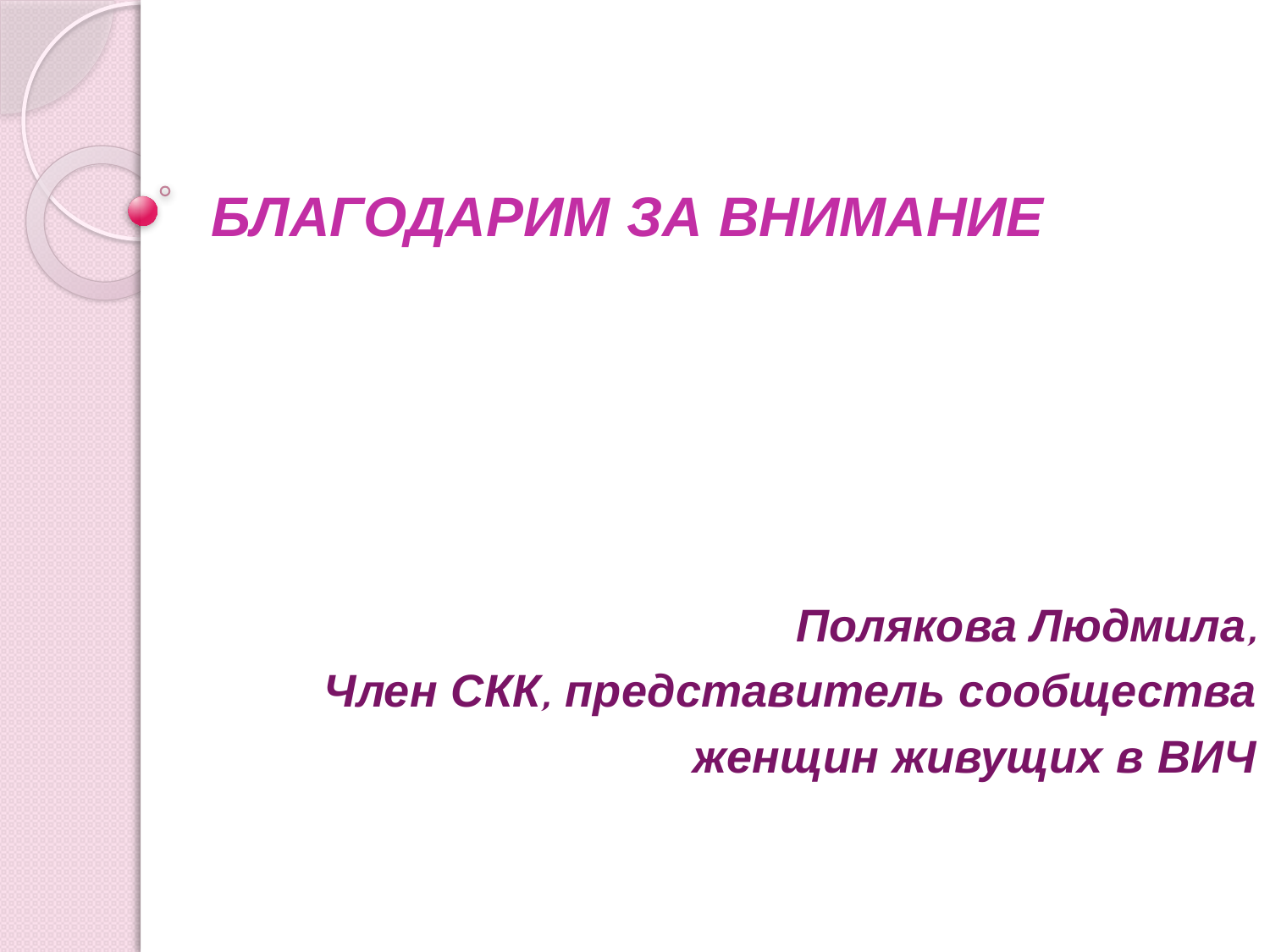

# БЛАГОДАРИМ ЗА ВНИМАНИЕ
Полякова Людмила,
Член СКК, представитель сообщества
 женщин живущих в ВИЧ